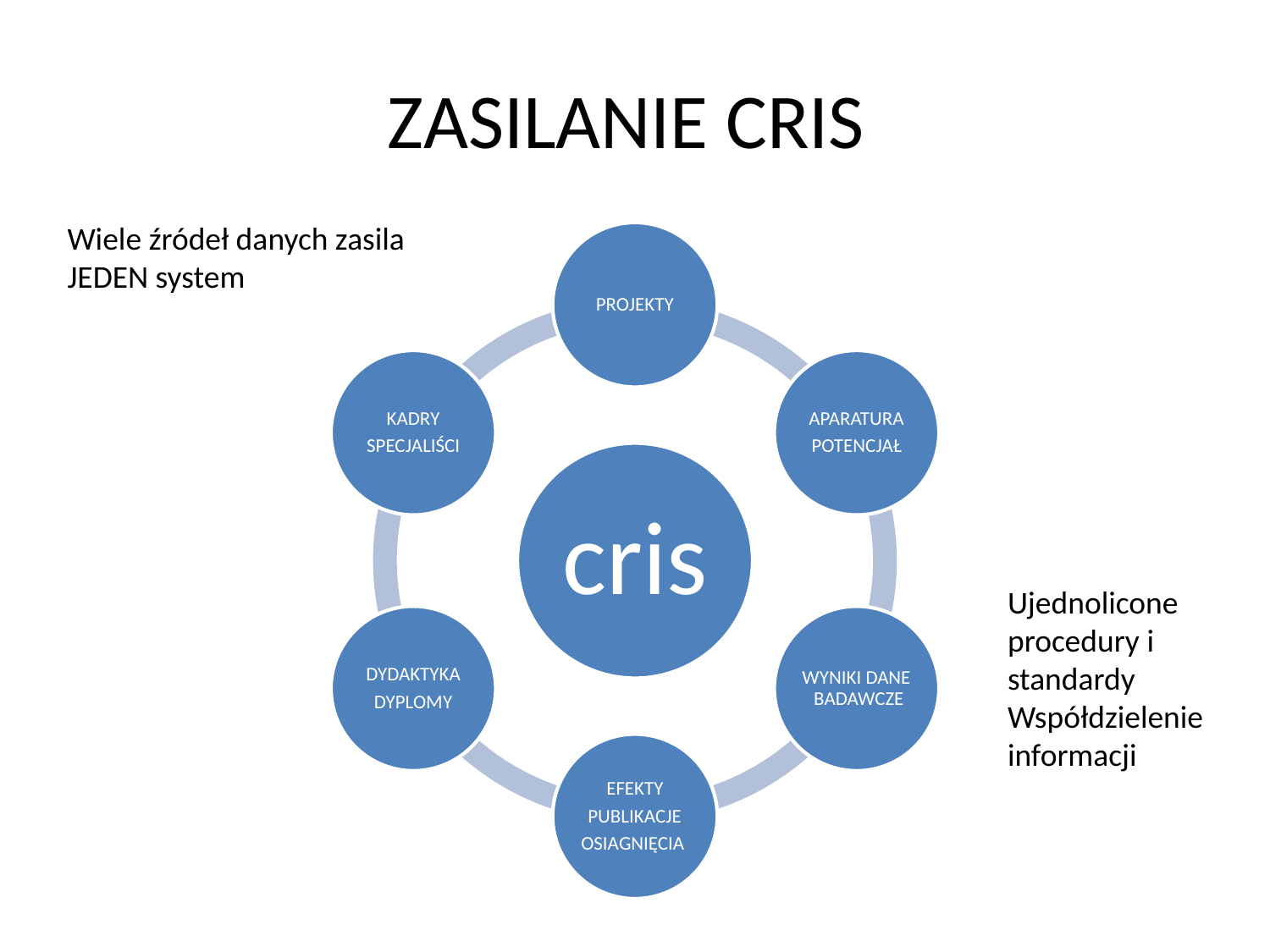

# ZASILANIE CRIS
Wiele źródeł danych zasila JEDEN system
cris
PROJEKTY
APARATURA
POTENCJAŁ
WYNIKI DANE  BADAWCZE
EFEKTY
PUBLIKACJE
OSIAGNIĘCIA
DYDAKTYKA
DYPLOMY
KADRY
SPECJALIŚCI
Ujednolicone procedury i standardy
Współdzielenie informacji